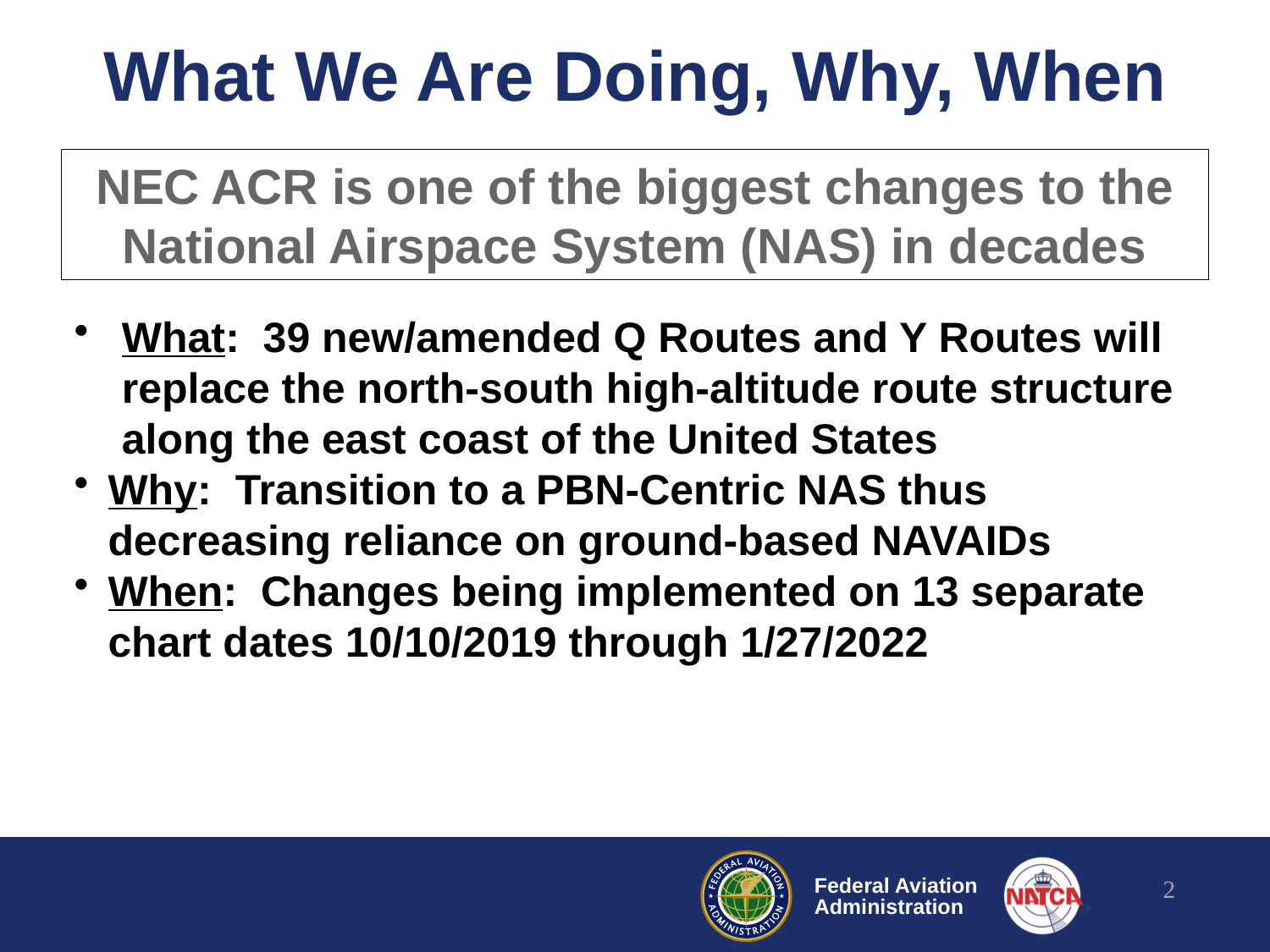

# What We Are Doing, Why, When
NEC ACR is one of the biggest changes to the National Airspace System (NAS) in decades

What:  39 new/amended Q Routes and Y Routes will replace the north-south high-altitude route structure along the east coast of the United States
Why:  Transition to a PBN-Centric NAS thus decreasing reliance on ground-based NAVAIDs
When:  Changes being implemented on 13 separate chart dates 10/10/2019 through 1/27/2022

2